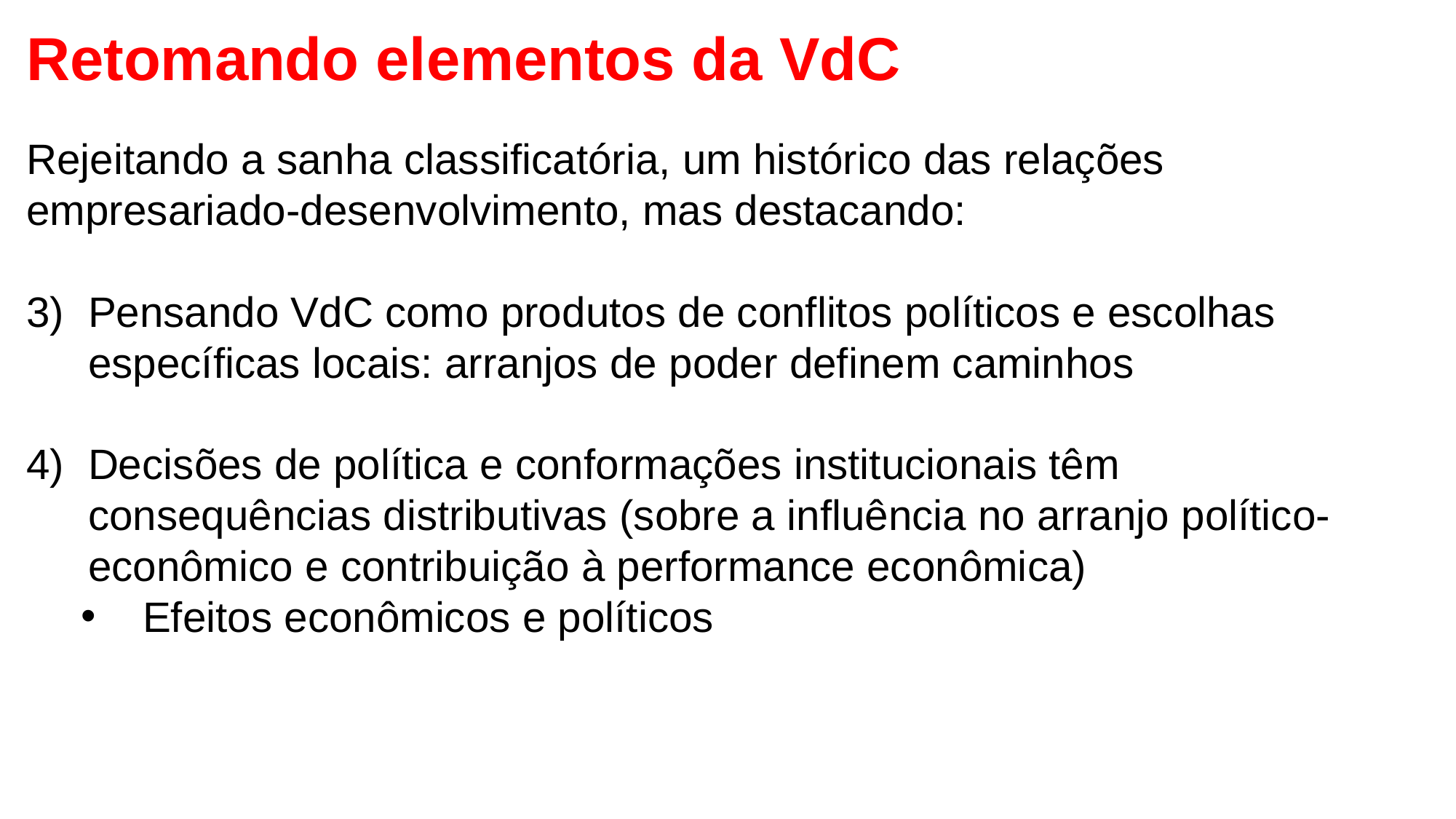

Retomando elementos da VdC

Rejeitando a sanha classificatória, um histórico das relações empresariado-desenvolvimento, mas destacando:

Pensando VdC como produtos de conflitos políticos e escolhas específicas locais: arranjos de poder definem caminhos

Decisões de política e conformações institucionais têm consequências distributivas (sobre a influência no arranjo político-econômico e contribuição à performance econômica)
Efeitos econômicos e políticos